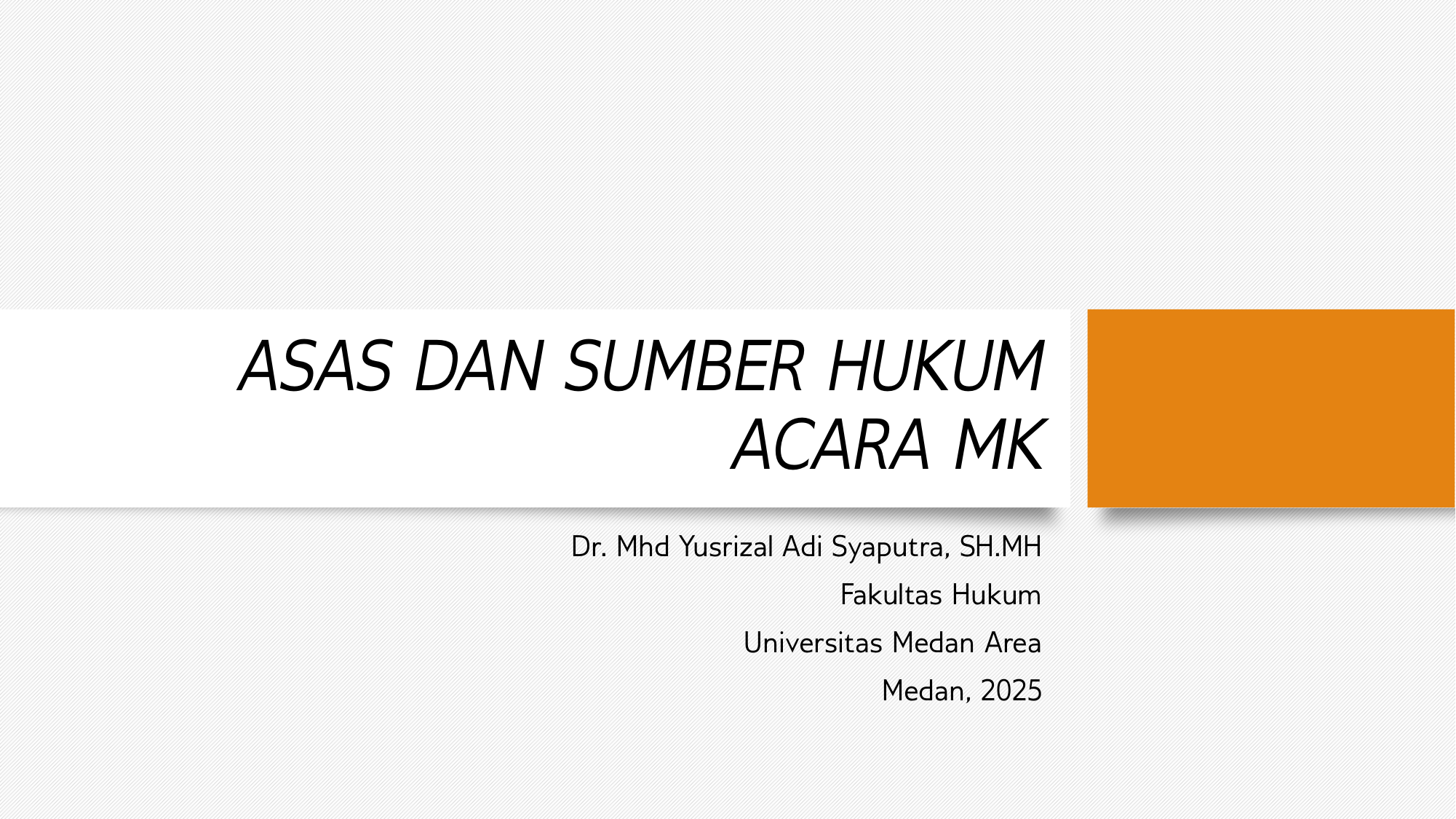

# ASAS DAN SUMBER HUKUM ACARA MK
Dr. Mhd Yusrizal Adi Syaputra, SH.MH
Fakultas Hukum
Universitas Medan Area
Medan, 2025